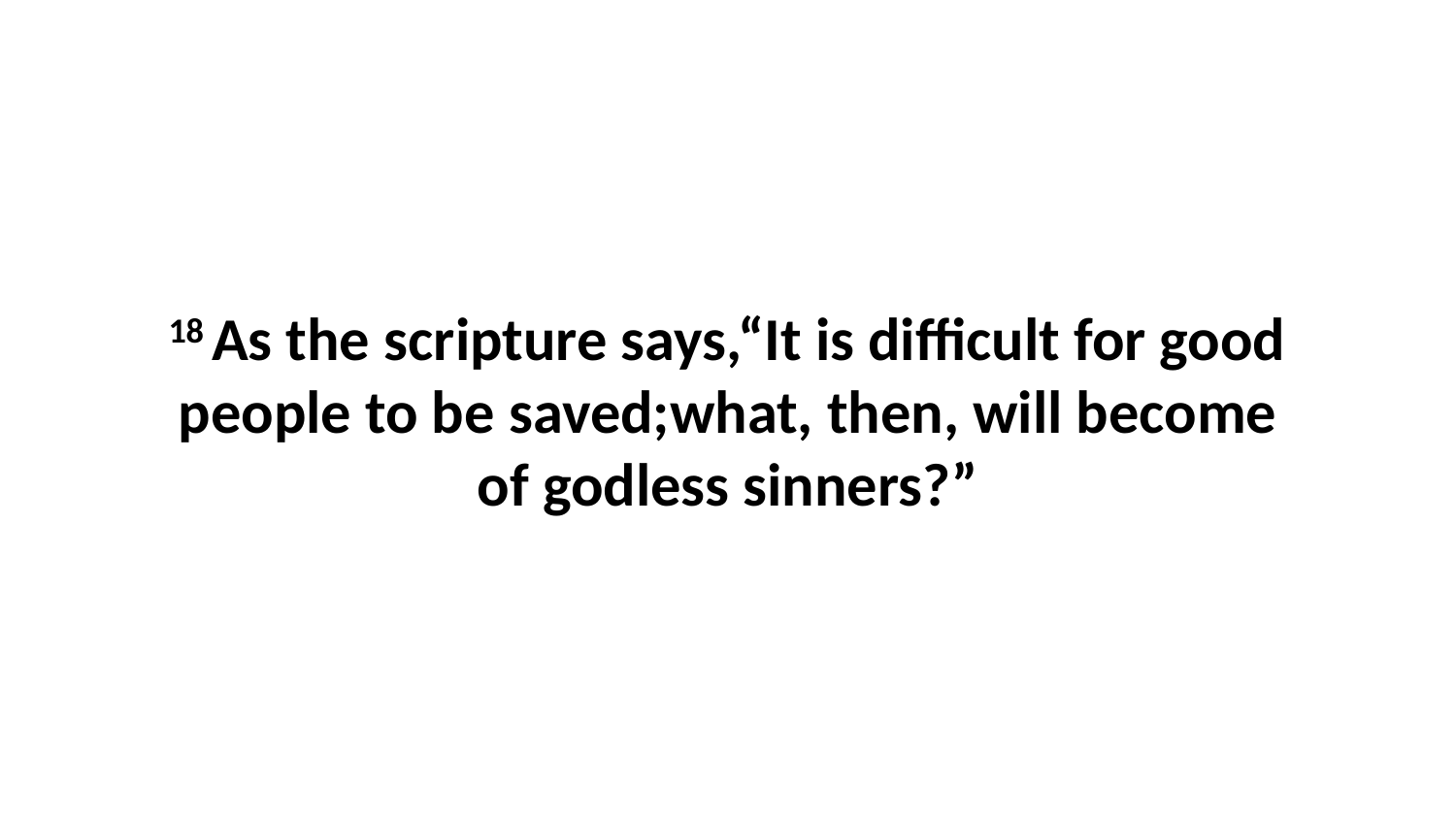

18 As the scripture says,“It is difficult for good people to be saved;what, then, will become of godless sinners?”